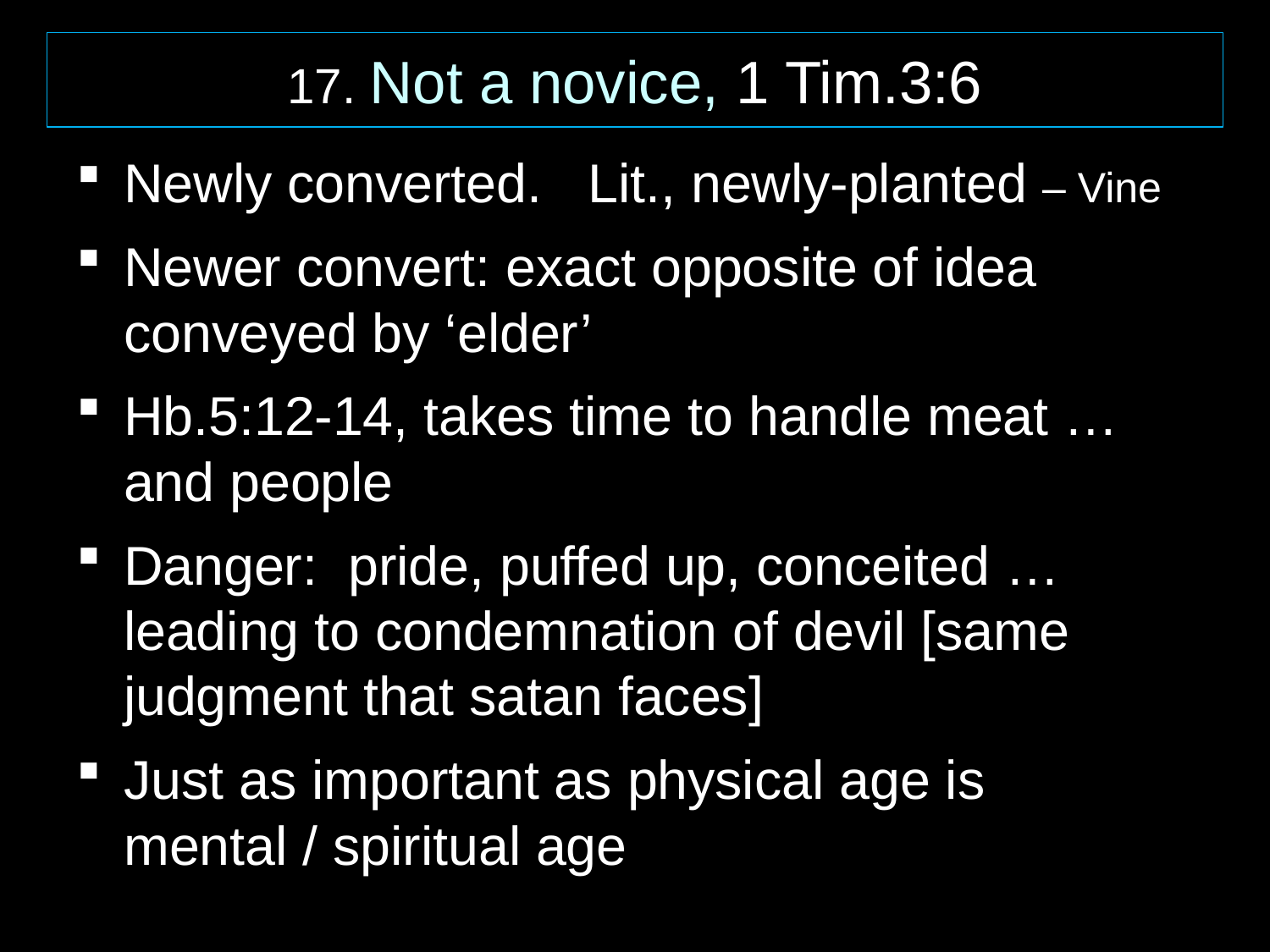

17. Not a novice, 1 Tim.3:6
Newly converted.   Lit., newly-planted – Vine
Newer convert: exact opposite of idea conveyed by ‘elder’
Hb.5:12-14, takes time to handle meat … and people
Danger:  pride, puffed up, conceited … leading to condemnation of devil [same judgment that satan faces]
Just as important as physical age is mental / spiritual age